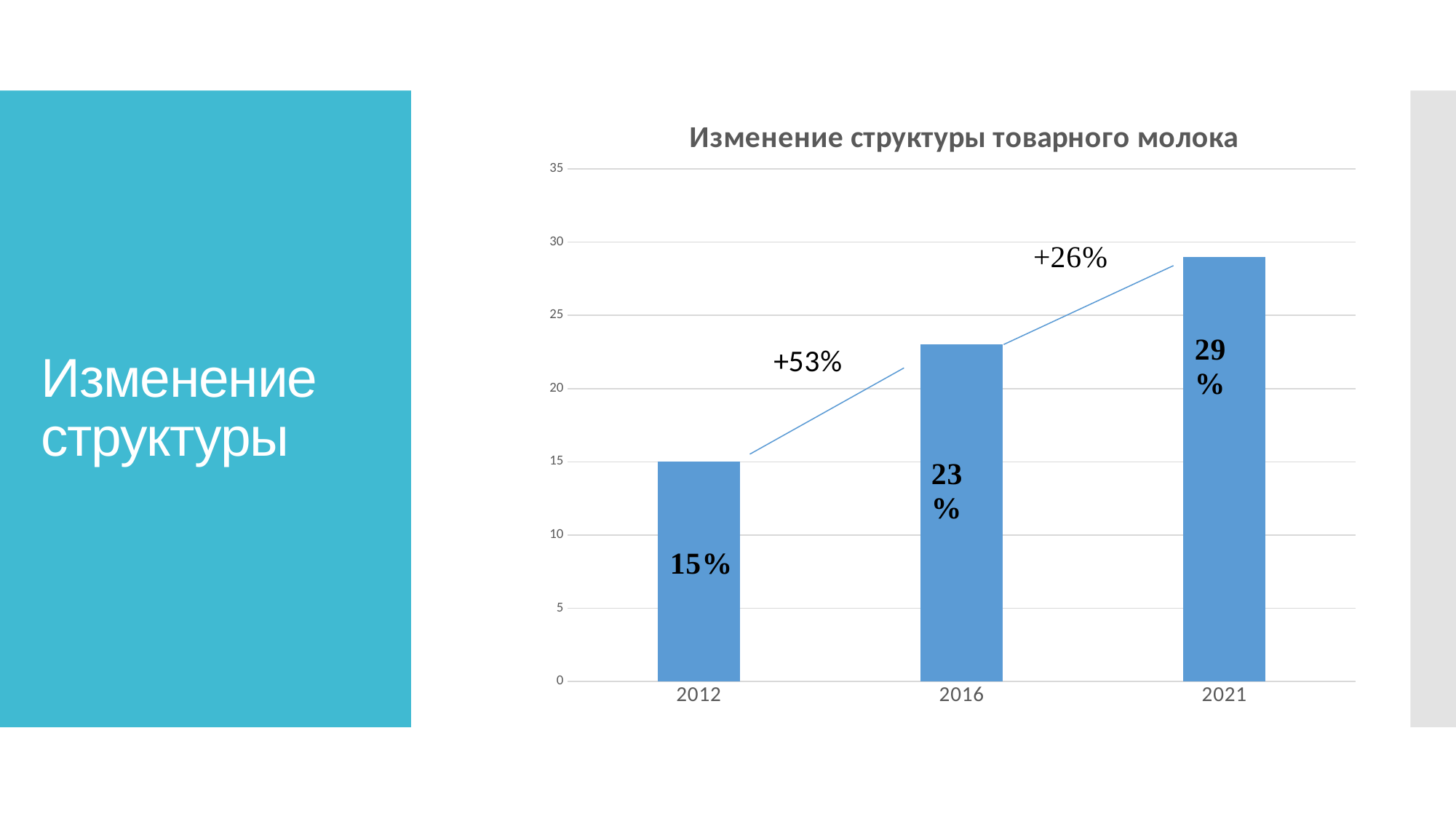

### Chart: Изменение структуры товарного молока

| Category |  |
|---|---|
| 2012 | 15.0 |
| 2016 | 23.0 |
| 2021 | 29.0 |
# Изменение структуры